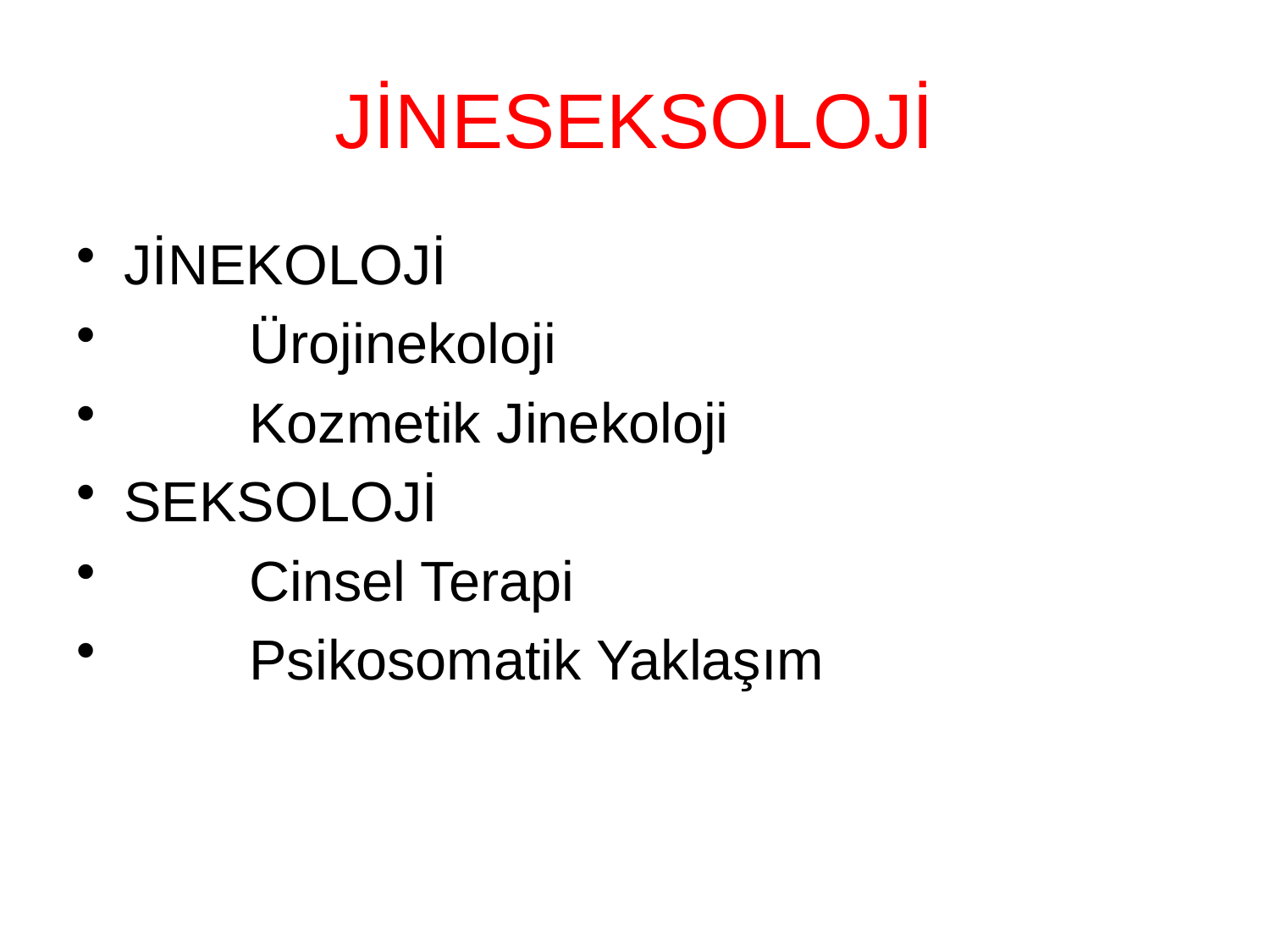

# JİNESEKSOLOJİ
JİNEKOLOJİ
        Ürojinekoloji
        Kozmetik Jinekoloji
SEKSOLOJİ
        Cinsel Terapi
        Psikosomatik Yaklaşım